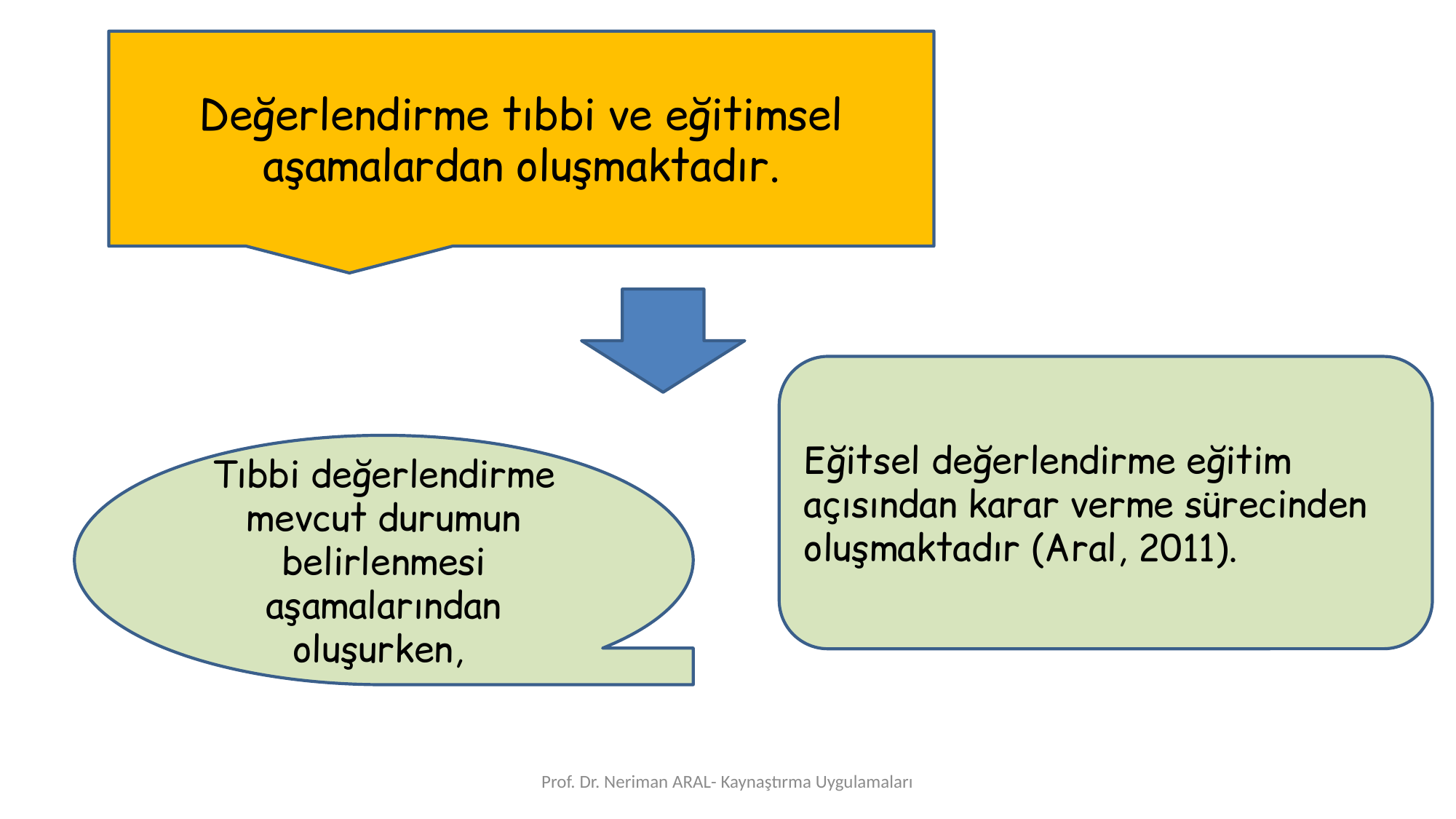

Değerlendirme tıbbi ve eğitimsel aşamalardan oluşmaktadır.

Eğitsel değerlendirme eğitim açısından karar verme sürecinden oluşmaktadır (Aral, 2011).
Tıbbi değerlendirme mevcut durumun belirlenmesi aşamalarından oluşurken,
Prof. Dr. Neriman ARAL- Kaynaştırma Uygulamaları